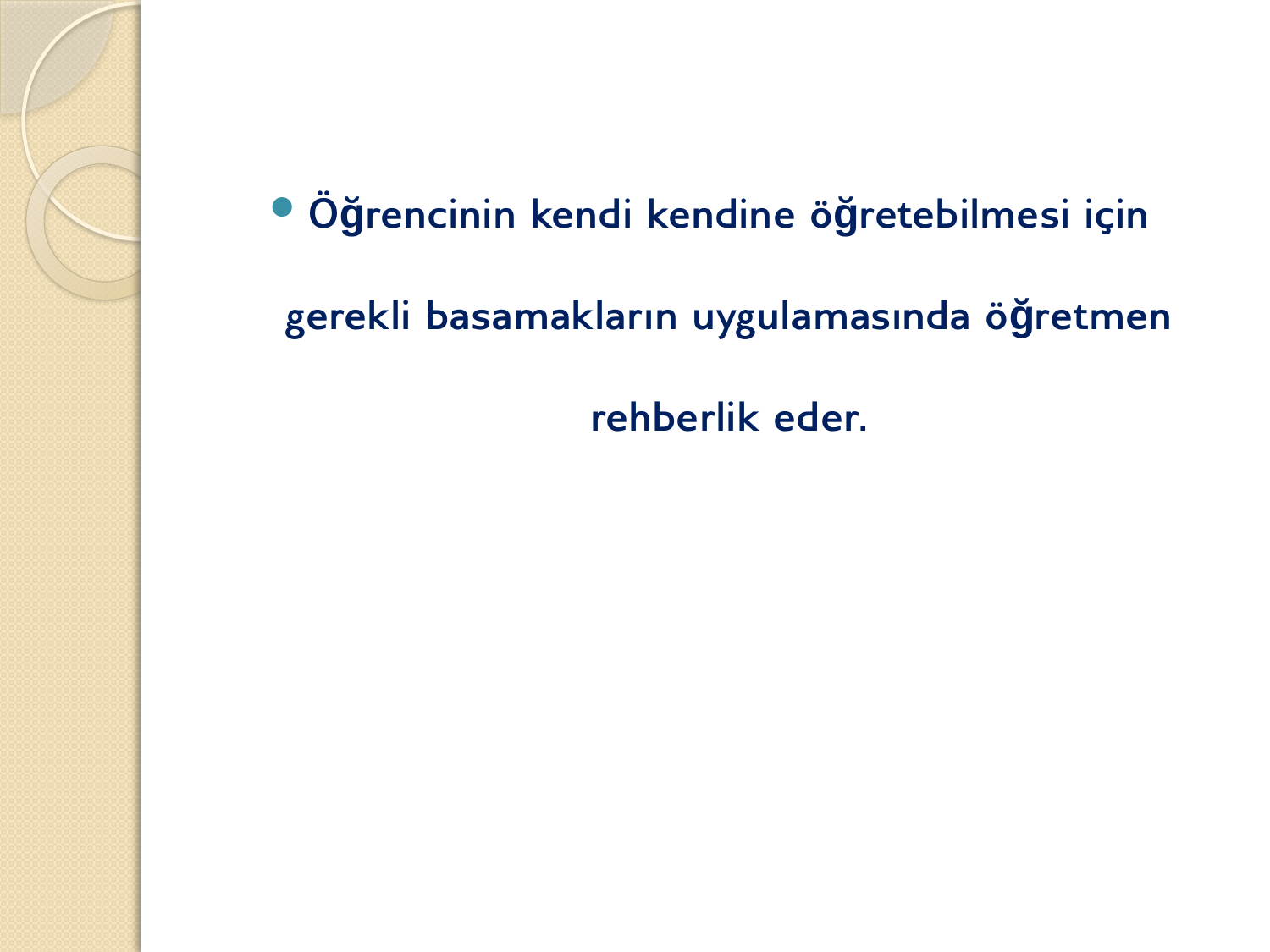

Öğrencinin kendi kendine öğretebilmesi için gerekli basamakların uygulamasında öğretmen rehberlik eder.